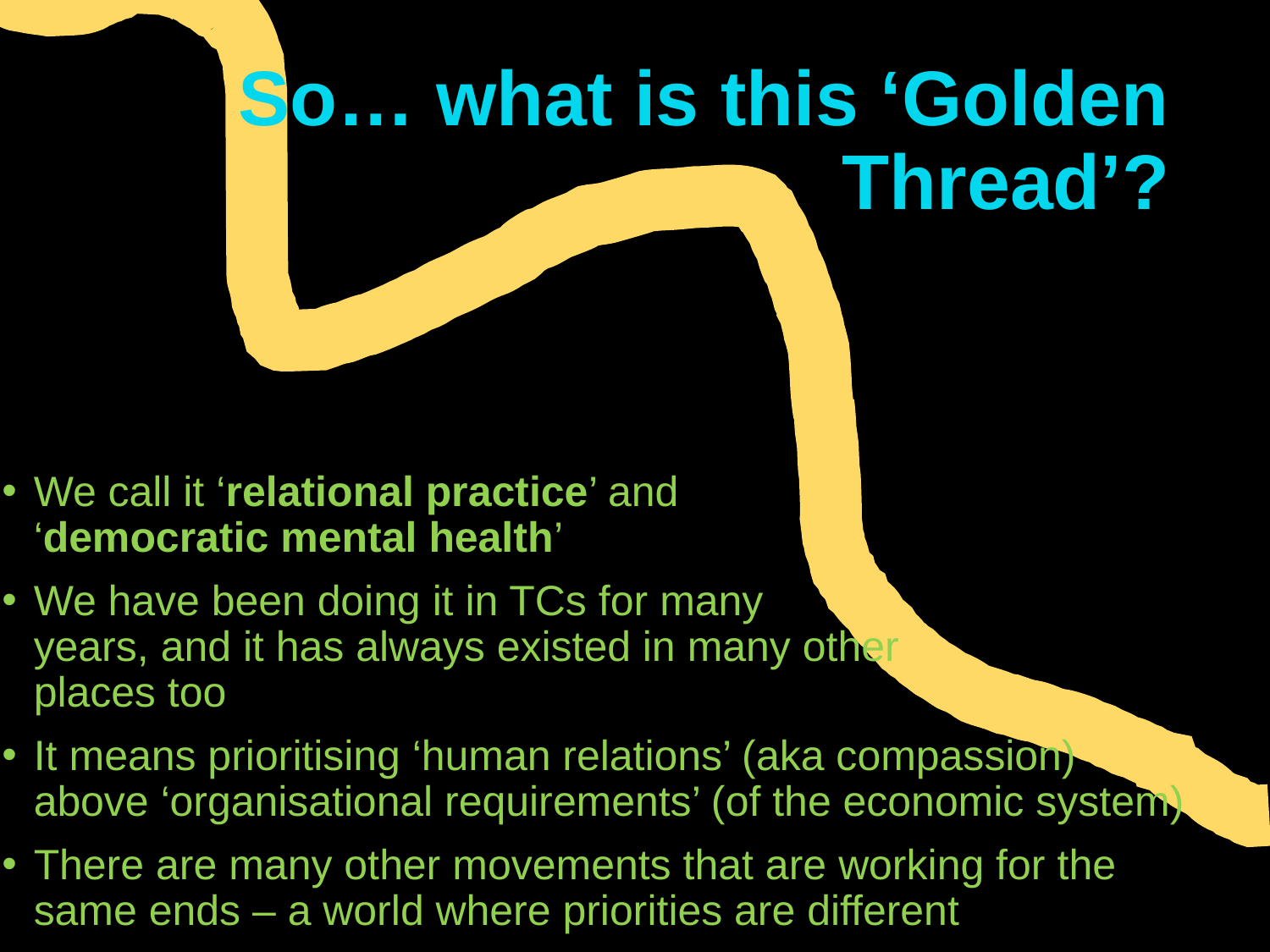

# So… what is this ‘Golden Thread’?
We call it ‘relational practice’ and
‘democratic mental health’
We have been doing it in TCs for many
years, and it has always existed in many other
places too
It means prioritising ‘human relations’ (aka compassion)
above ‘organisational requirements’ (of the economic system)
There are many other movements that are working for the same ends – a world where priorities are different